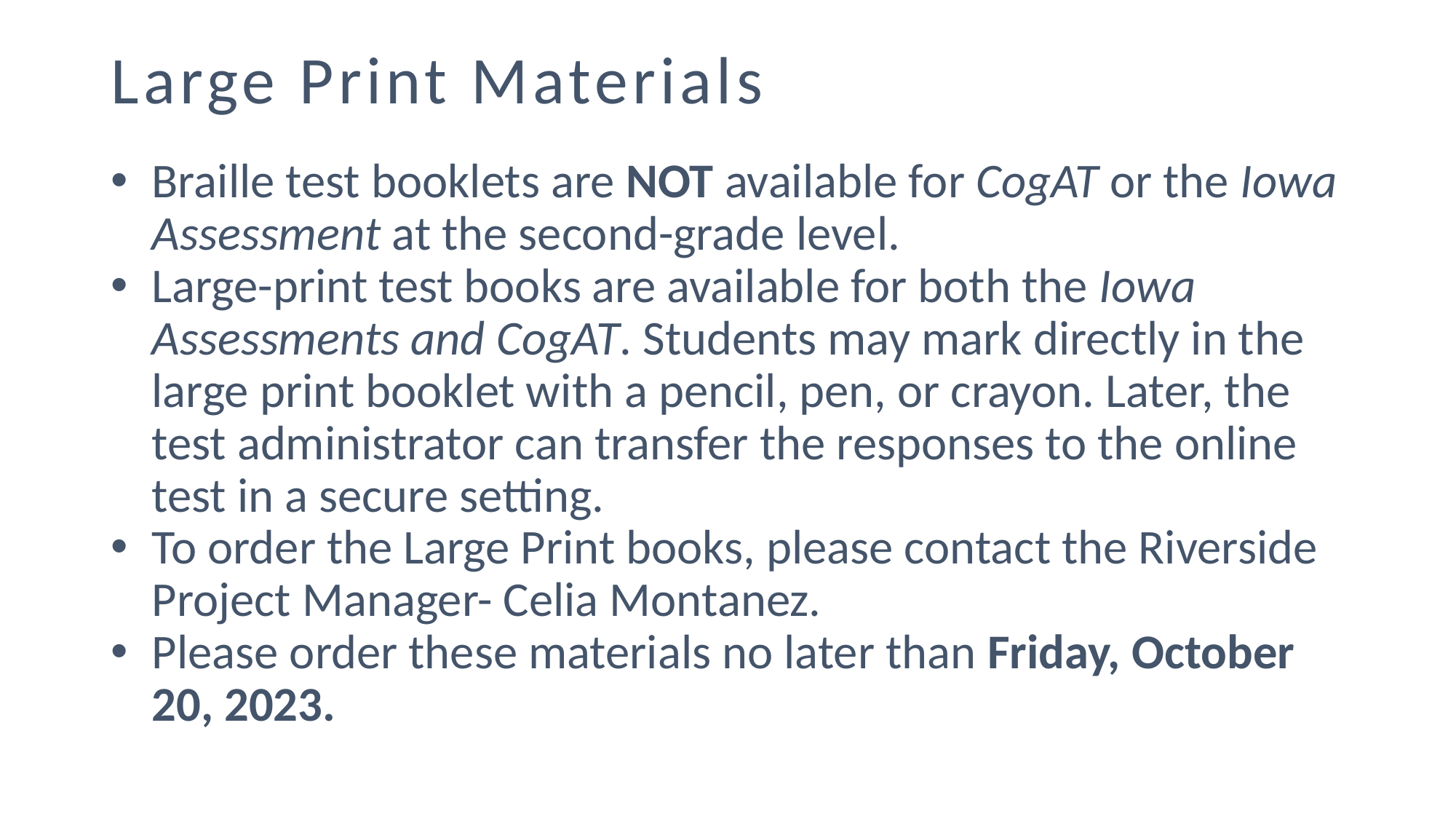

# Large Print Materials
Braille test booklets are NOT available for CogAT or the Iowa Assessment at the second-grade level.
Large-print test books are available for both the Iowa Assessments and CogAT. Students may mark directly in the large print booklet with a pencil, pen, or crayon. Later, the test administrator can transfer the responses to the online test in a secure setting.
To order the Large Print books, please contact the Riverside Project Manager- Celia Montanez.
Please order these materials no later than Friday, October 20, 2023.